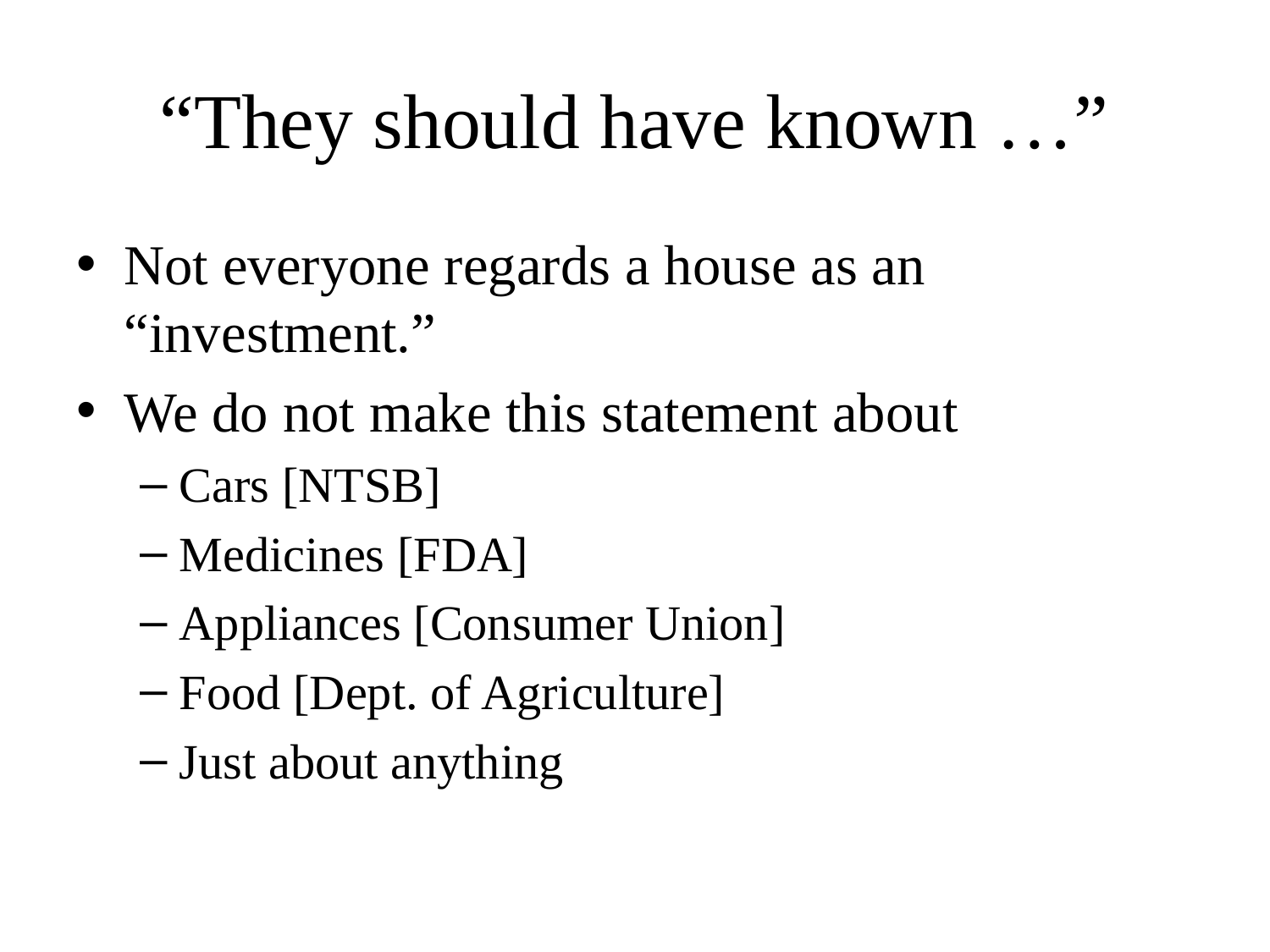

# “They should have known …”
Not everyone regards a house as an “investment.”
We do not make this statement about
Cars [NTSB]
Medicines [FDA]
Appliances [Consumer Union]
Food [Dept. of Agriculture]
Just about anything